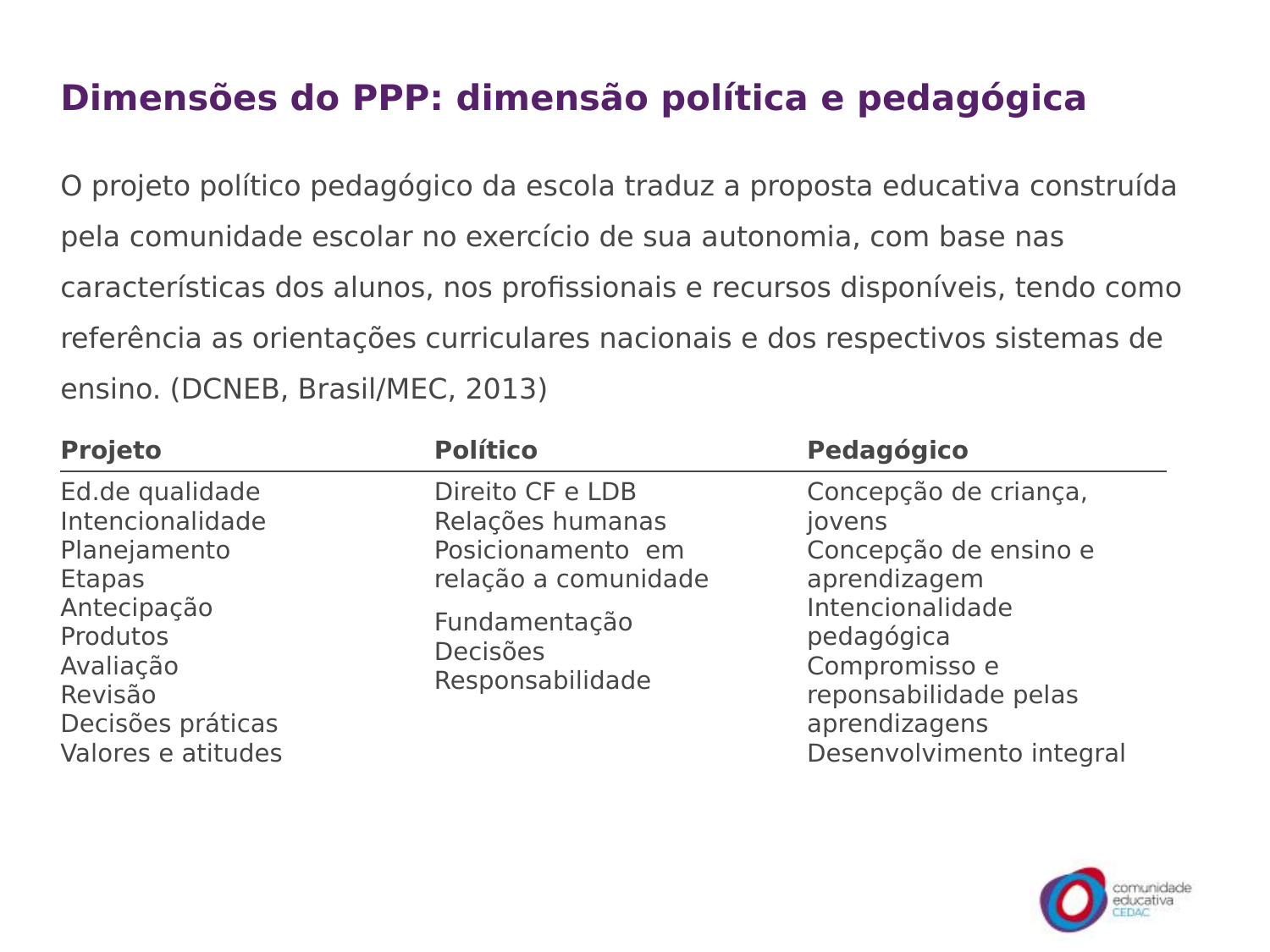

# Dimensões do PPP: dimensão política e pedagógica
O projeto político pedagógico da escola traduz a proposta educativa construída pela comunidade escolar no exercício de sua autonomia, com base nas características dos alunos, nos profissionais e recursos disponíveis, tendo como referência as orientações curriculares nacionais e dos respectivos sistemas de ensino. (DCNEB, Brasil/MEC, 2013)

| Projeto | Político | Pedagógico |
| --- | --- | --- |
| Ed.de qualidade Intencionalidade Planejamento Etapas Antecipação Produtos Avaliação Revisão Decisões práticas Valores e atitudes | Direito CF e LDB Relações humanas Posicionamento em relação a comunidade Fundamentação Decisões Responsabilidade | Concepção de criança, jovens Concepção de ensino e aprendizagem Intencionalidade pedagógica Compromisso e reponsabilidade pelas aprendizagens Desenvolvimento integral |